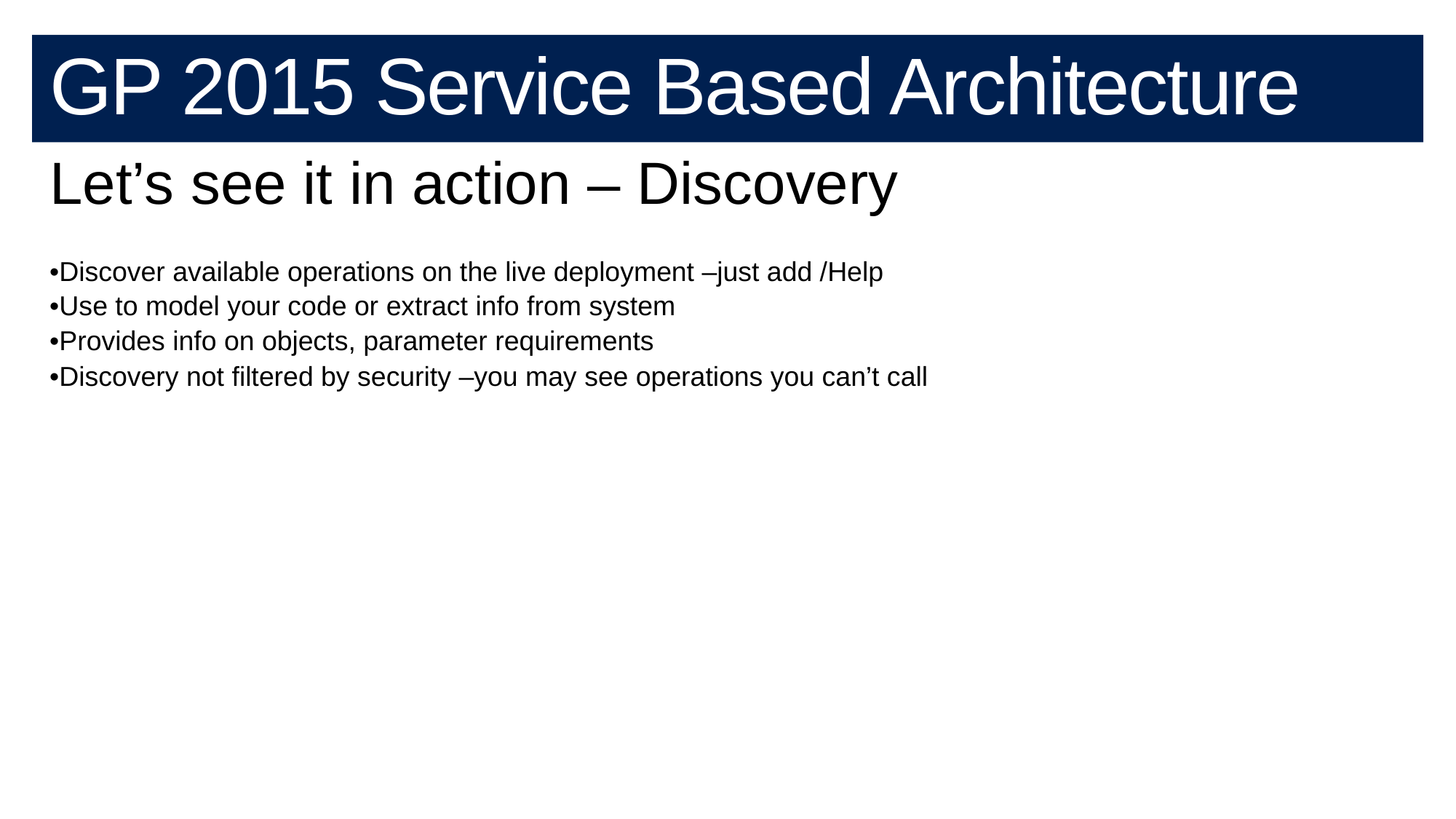

# GP 2015 Service Based Architecture
Let’s see it in action – Discovery

•Discover available operations on the live deployment –just add /Help
•Use to model your code or extract info from system
•Provides info on objects, parameter requirements
•Discovery not filtered by security –you may see operations you can’t call